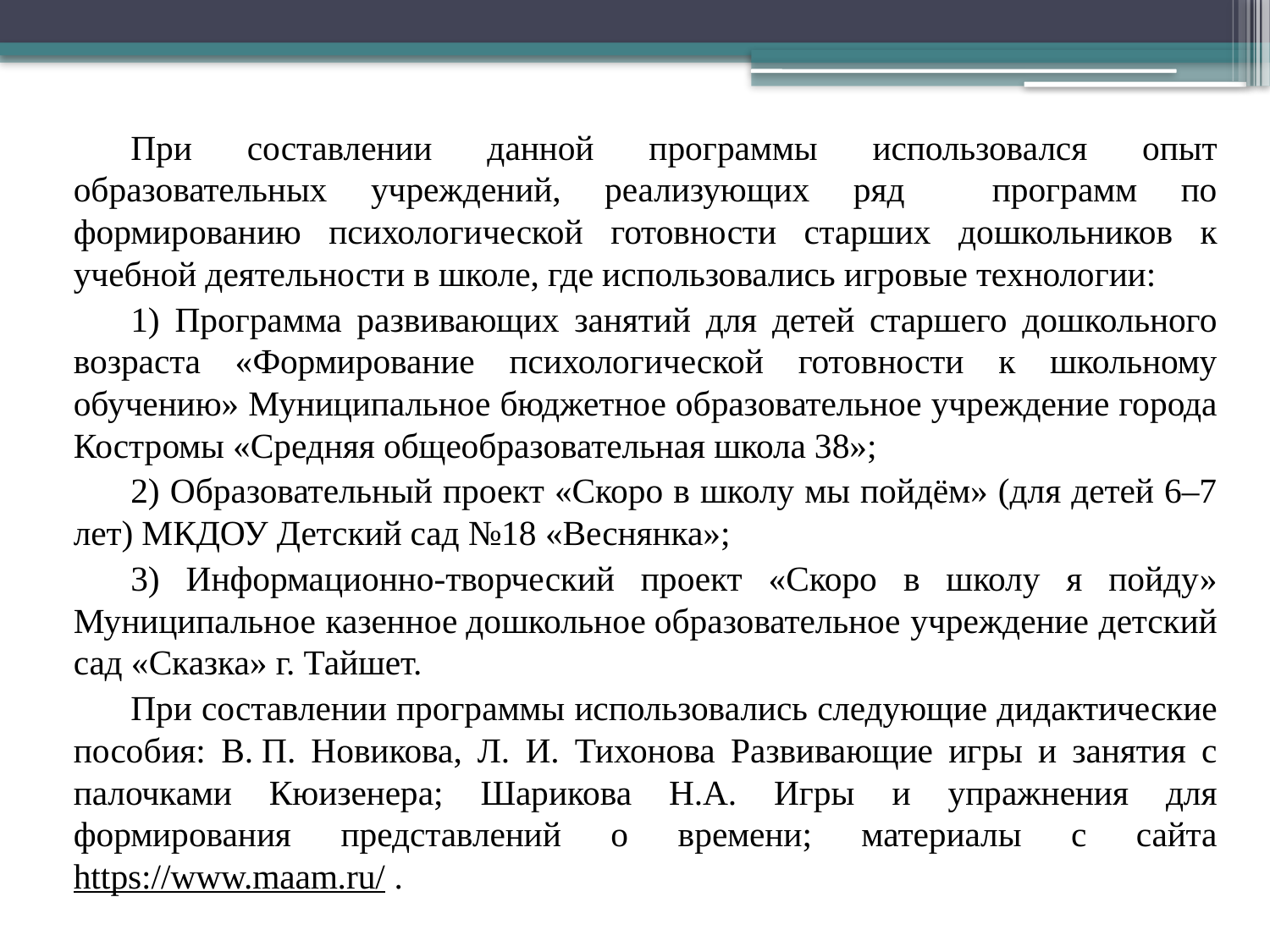

При составлении данной программы использовался опыт образовательных учреждений, реализующих ряд  программ по формированию психологической готовности старших дошкольников к учебной деятельности в школе, где использовались игровые технологии:
1) Программа развивающих занятий для детей старшего дошкольного возраста «Формирование психологической готовности к школьному обучению» Муниципальное бюджетное образовательное учреждение города Костромы «Средняя общеобразовательная школа 38»;
2) Образовательный проект «Скоро в школу мы пойдём» (для детей 6–7 лет) МКДОУ Детский сад №18 «Веснянка»;
3) Информационно-творческий проект «Скоро в школу я пойду» Муниципальное казенное дошкольное образовательное учреждение детский сад «Сказка» г. Тайшет.
При составлении программы использовались следующие дидактические пособия: В. П. Новикова, Л. И. Тихонова Развивающие игры и занятия с палочками Кюизенера; Шарикова Н.А. Игры и упражнения для формирования представлений о времени; материалы с сайта https://www.maam.ru/ .